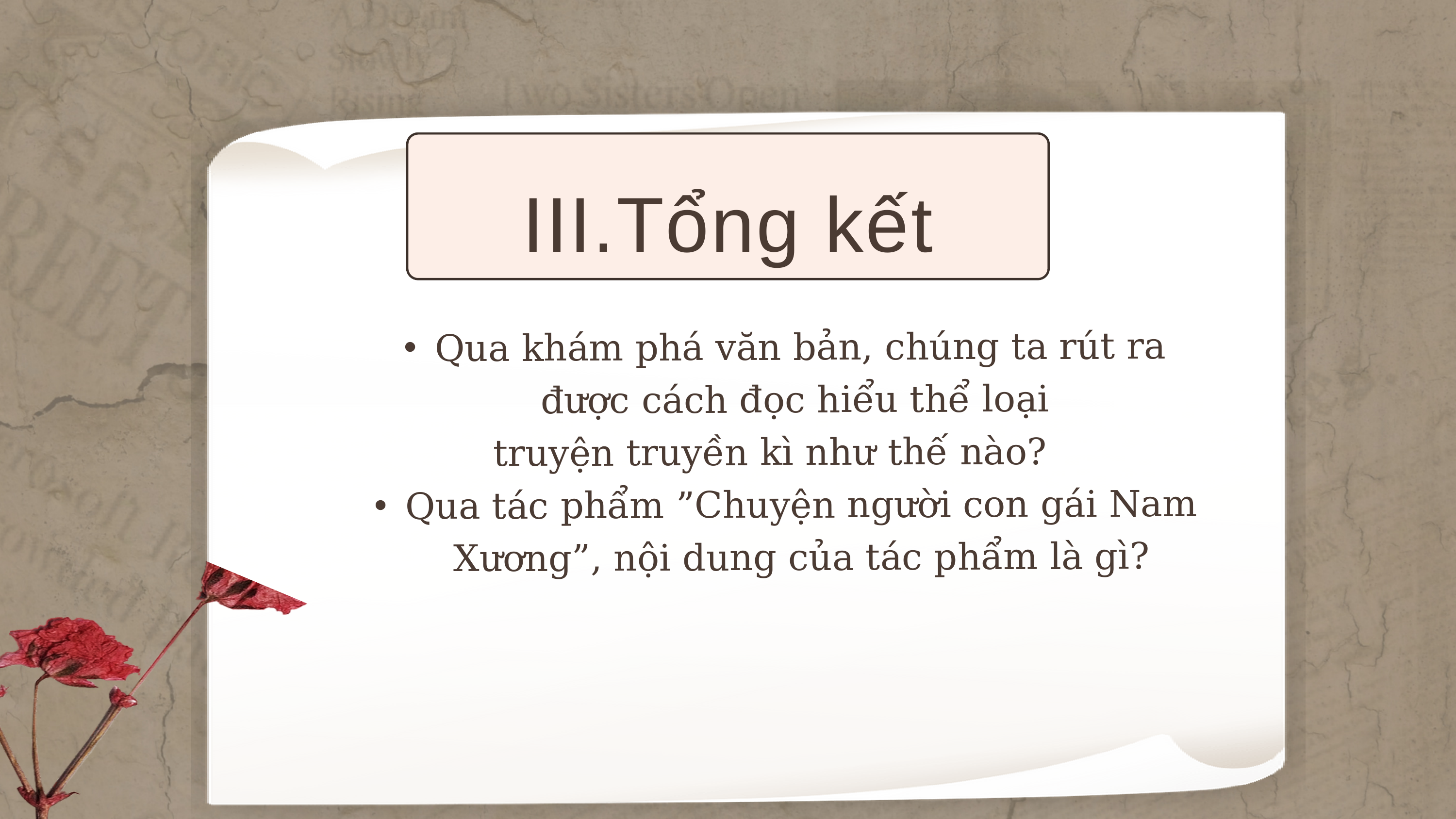

III.Tổng kết
Qua khám phá văn bản, chúng ta rút ra được cách đọc hiểu thể loại
truyện truyền kì như thế nào?
Qua tác phẩm ”Chuyện người con gái Nam Xương”, nội dung của tác phẩm là gì?